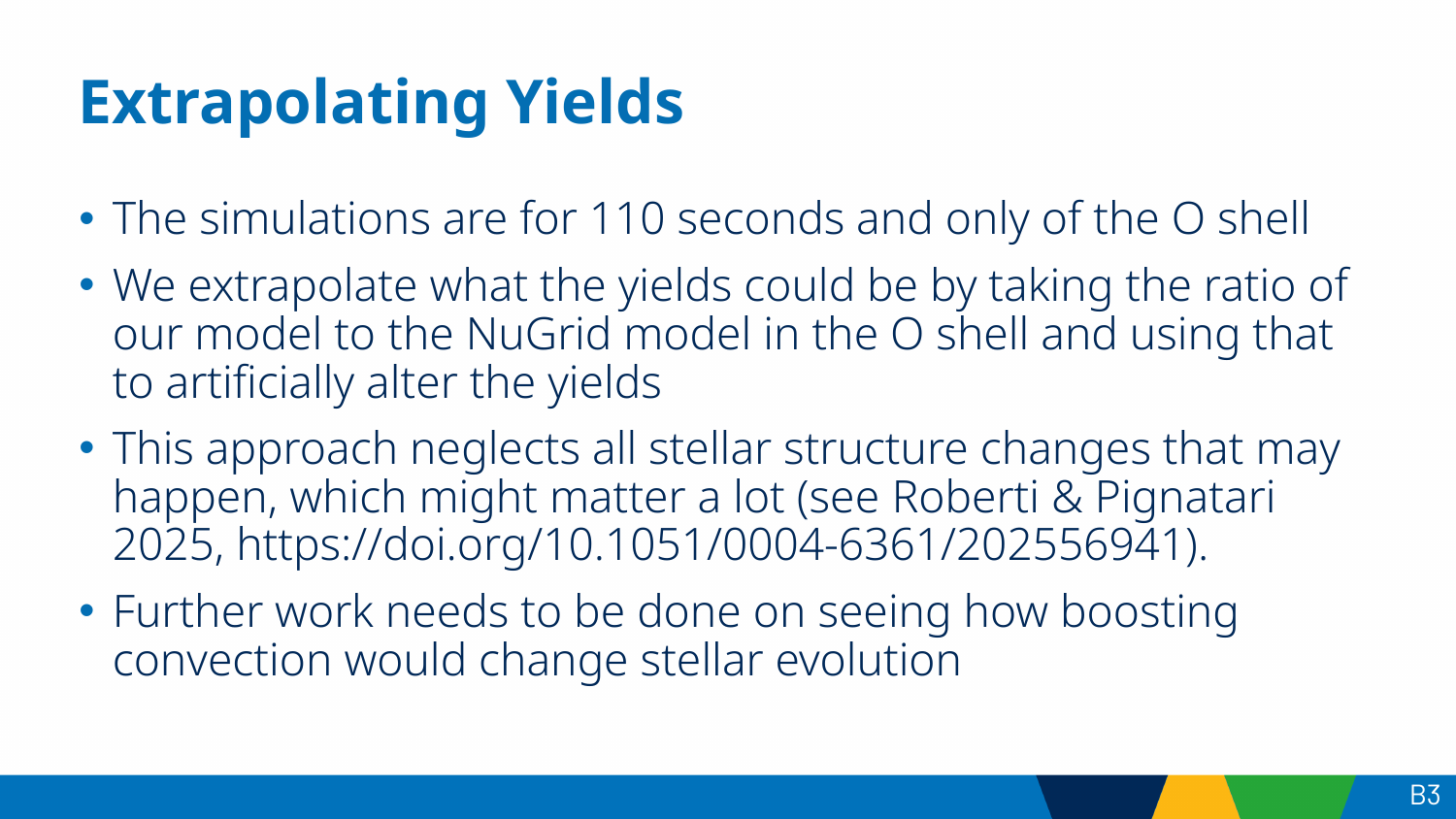

# Extrapolating Yields
The simulations are for 110 seconds and only of the O shell
We extrapolate what the yields could be by taking the ratio of our model to the NuGrid model in the O shell and using that to artificially alter the yields
This approach neglects all stellar structure changes that may happen, which might matter a lot (see Roberti & Pignatari 2025, https://doi.org/10.1051/0004-6361/202556941).
Further work needs to be done on seeing how boosting convection would change stellar evolution

B3